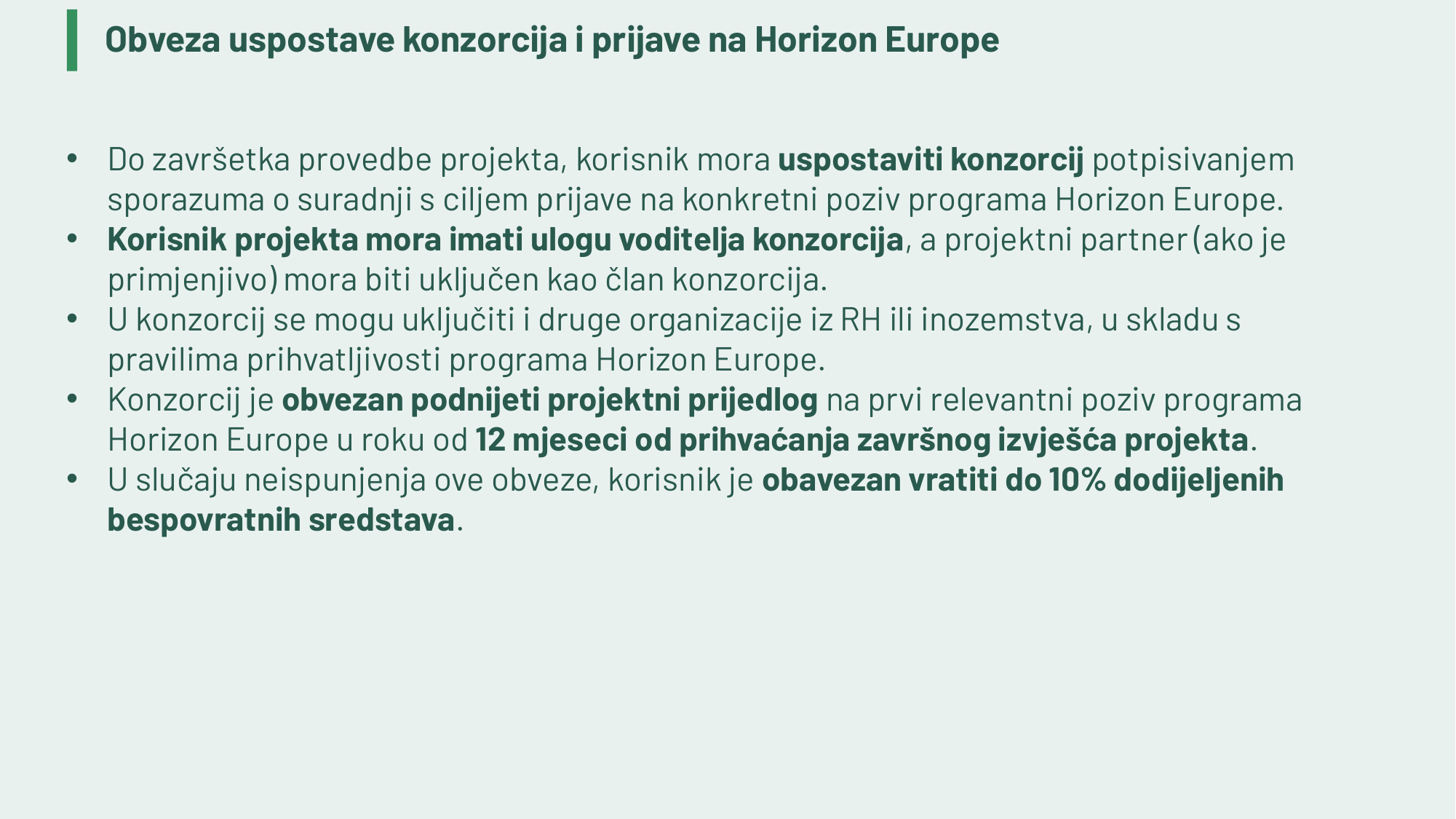

# Obveza uspostave konzorcija i prijave na Horizon Europe
Do završetka provedbe projekta, korisnik mora uspostaviti konzorcij potpisivanjem sporazuma o suradnji s ciljem prijave na konkretni poziv programa Horizon Europe.
Korisnik projekta mora imati ulogu voditelja konzorcija, a projektni partner (ako je primjenjivo) mora biti uključen kao član konzorcija.
U konzorcij se mogu uključiti i druge organizacije iz RH ili inozemstva, u skladu s pravilima prihvatljivosti programa Horizon Europe.
Konzorcij je obvezan podnijeti projektni prijedlog na prvi relevantni poziv programa Horizon Europe u roku od 12 mjeseci od prihvaćanja završnog izvješća projekta.
U slučaju neispunjenja ove obveze, korisnik je obavezan vratiti do 10% dodijeljenih bespovratnih sredstava.